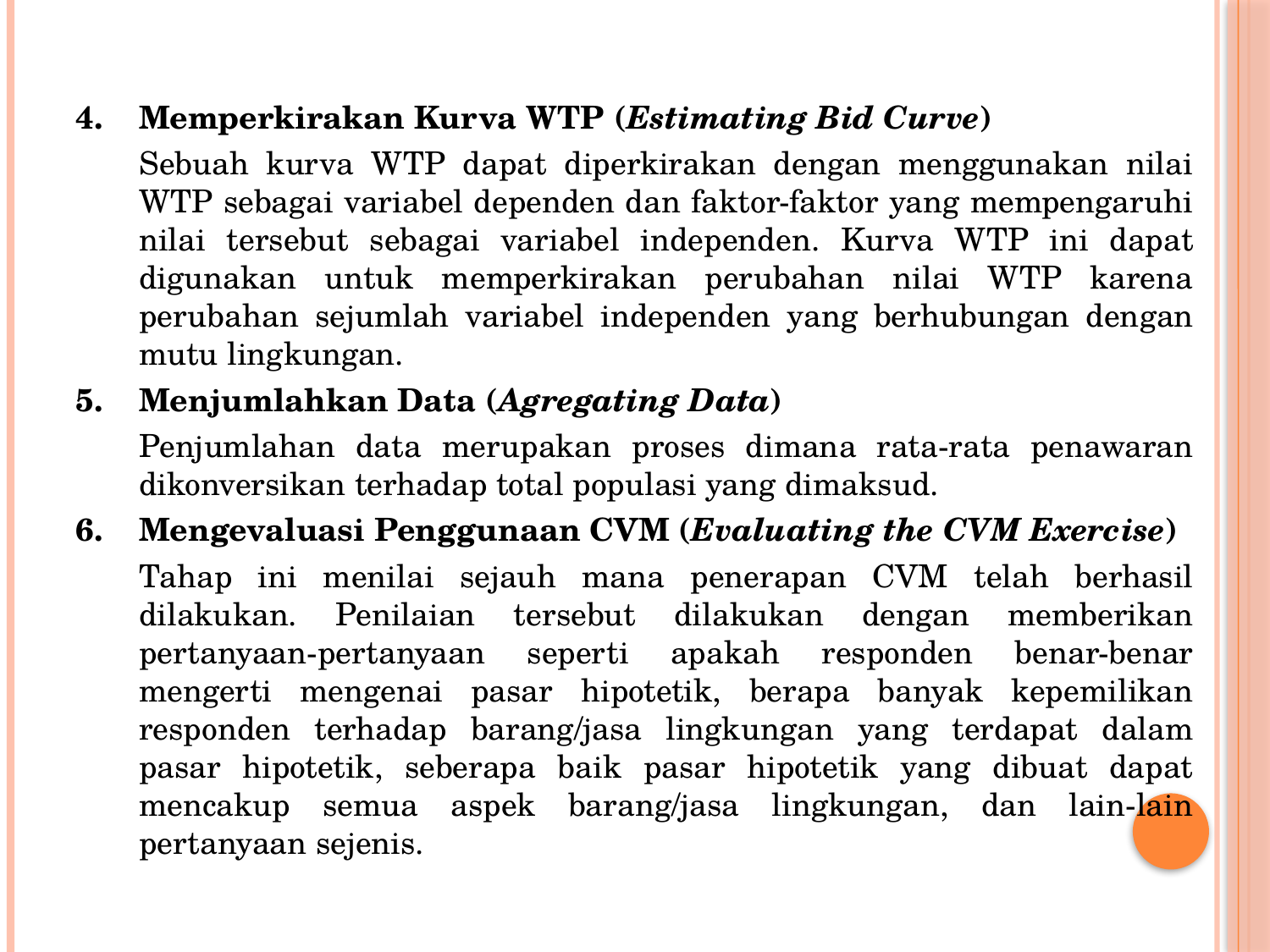

Memperkirakan Kurva WTP (Estimating Bid Curve)
Sebuah kurva WTP dapat diperkirakan dengan menggunakan nilai WTP sebagai variabel dependen dan faktor-faktor yang mempengaruhi nilai tersebut sebagai variabel independen. Kurva WTP ini dapat digunakan untuk memperkirakan perubahan nilai WTP karena perubahan sejumlah variabel independen yang berhubungan dengan mutu lingkungan.
Menjumlahkan Data (Agregating Data)
Penjumlahan data merupakan proses dimana rata-rata penawaran dikonversikan terhadap total populasi yang dimaksud.
Mengevaluasi Penggunaan CVM (Evaluating the CVM Exercise)
Tahap ini menilai sejauh mana penerapan CVM telah berhasil dilakukan. Penilaian tersebut dilakukan dengan memberikan pertanyaan-pertanyaan seperti apakah responden benar-benar mengerti mengenai pasar hipotetik, berapa banyak kepemilikan responden terhadap barang/jasa lingkungan yang terdapat dalam pasar hipotetik, seberapa baik pasar hipotetik yang dibuat dapat mencakup semua aspek barang/jasa lingkungan, dan lain-lain pertanyaan sejenis.